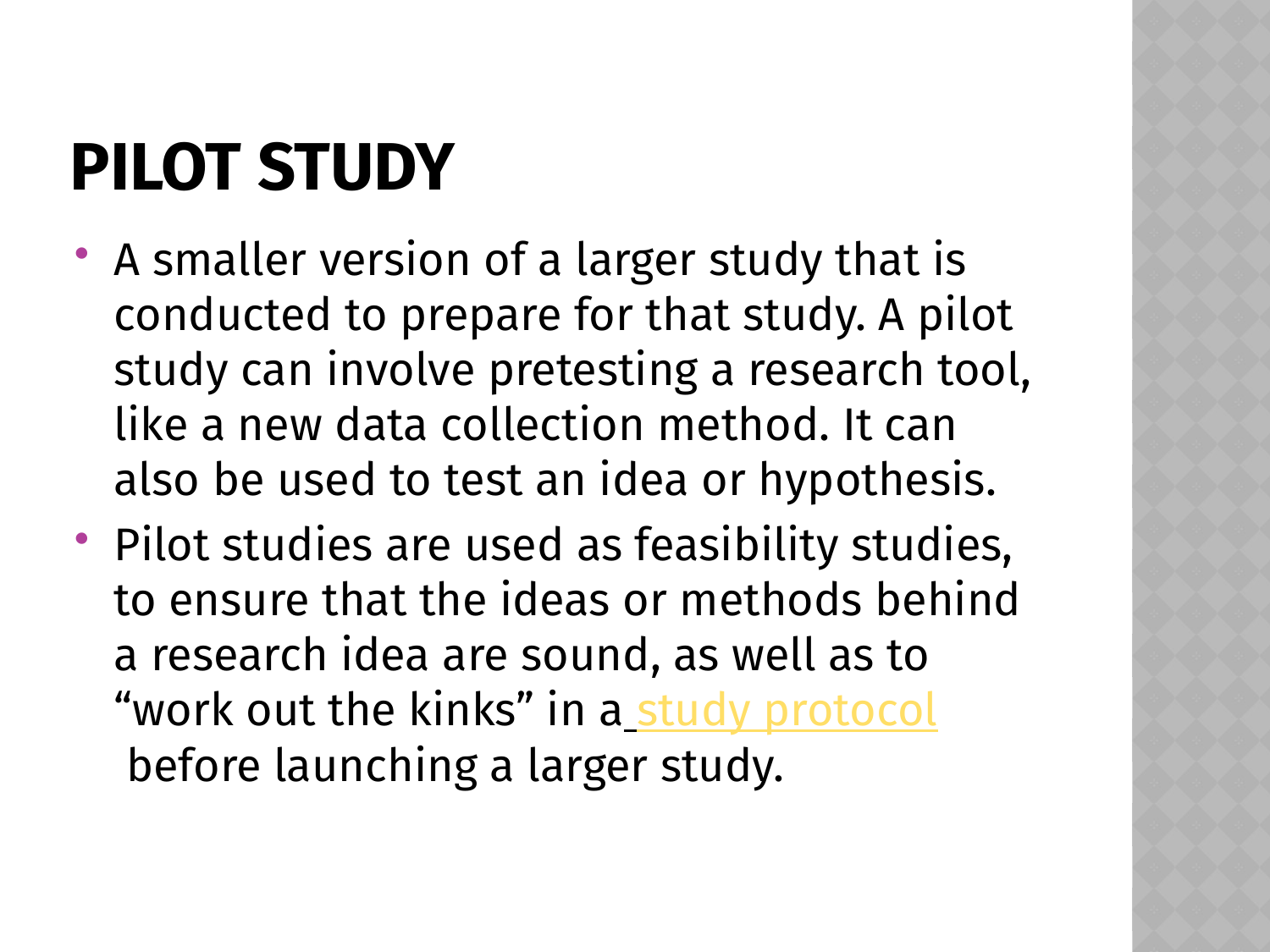

# Pilot study
A smaller version of a larger study that is conducted to prepare for that study. A pilot study can involve pretesting a research tool, like a new data collection method. It can also be used to test an idea or hypothesis.
Pilot studies are used as feasibility studies, to ensure that the ideas or methods behind a research idea are sound, as well as to “work out the kinks” in a study protocol before launching a larger study.